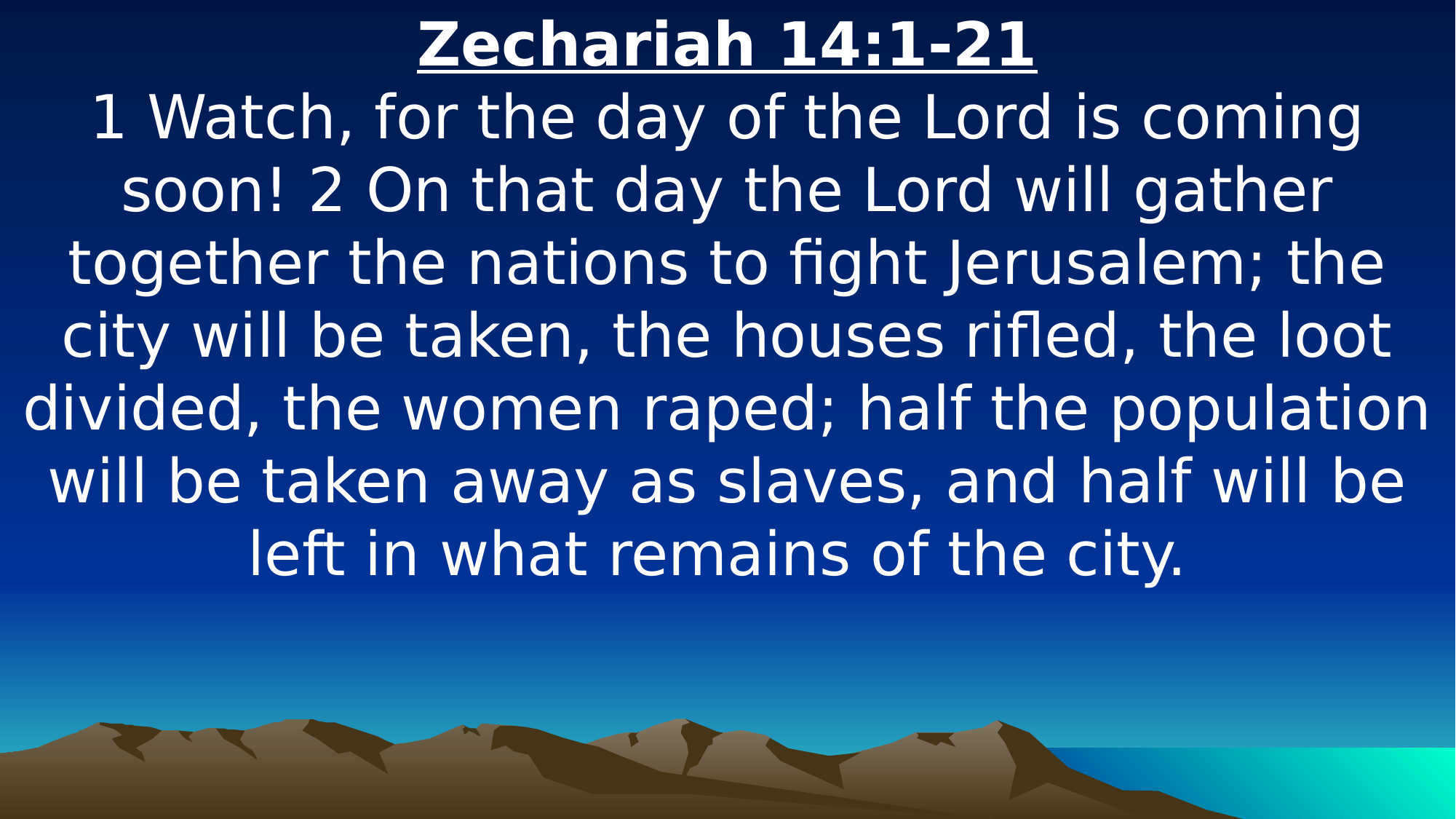

Zechariah 14:1-21
1 Watch, for the day of the Lord is coming soon! 2 On that day the Lord will gather together the nations to fight Jerusalem; the city will be taken, the houses rifled, the loot divided, the women raped; half the population will be taken away as slaves, and half will be left in what remains of the city.